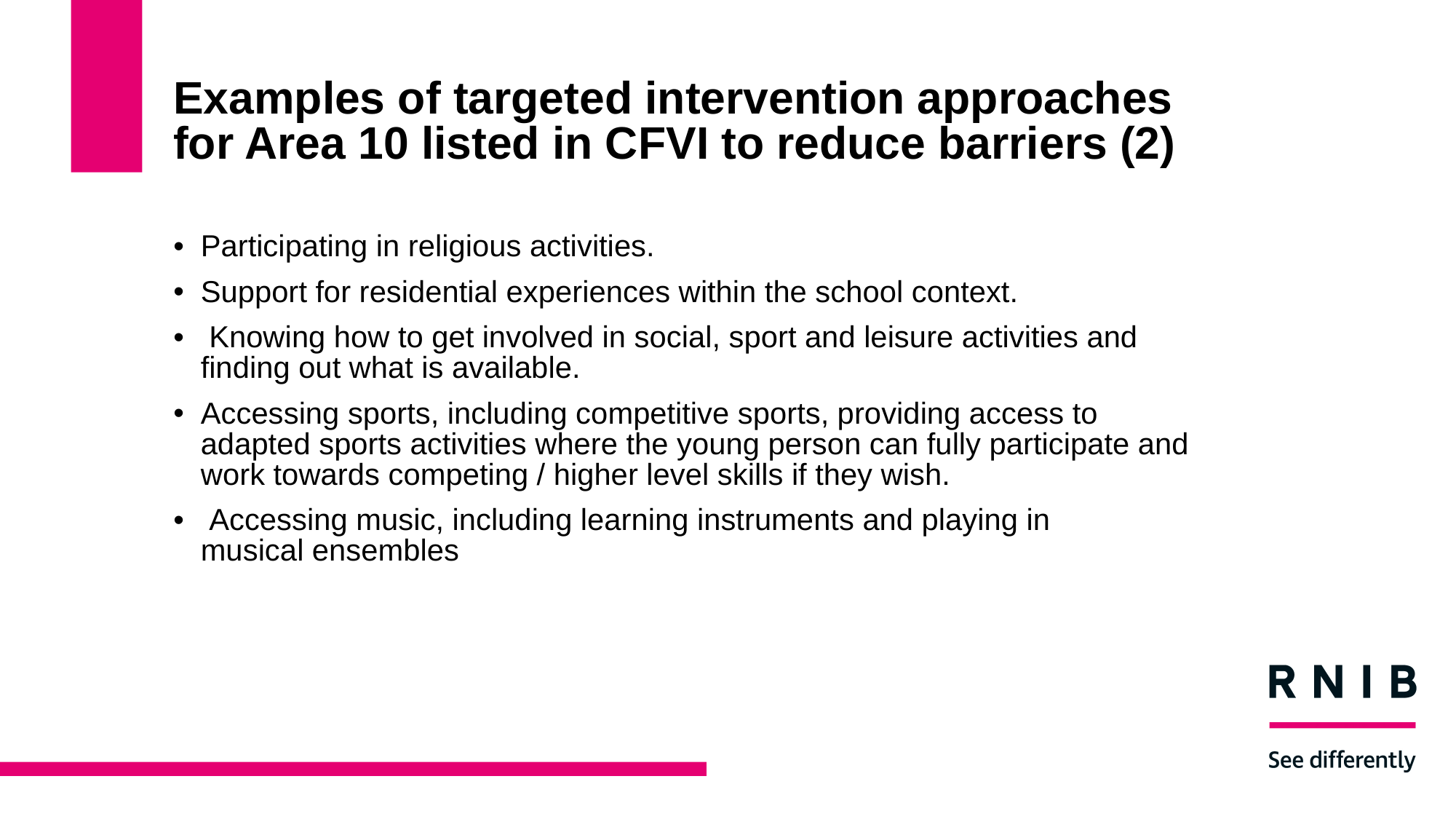

# Examples of targeted intervention approaches for Area 10 listed in CFVI to reduce barriers (2)

Participating in religious activities.
Support for residential experiences within the school context.
 Knowing how to get involved in social, sport and leisure activities and finding out what is available.
Accessing sports, including competitive sports, providing access to adapted sports activities where the young person can fully participate and work towards competing / higher level skills if they wish.
 Accessing music, including learning instruments and playing in musical ensembles